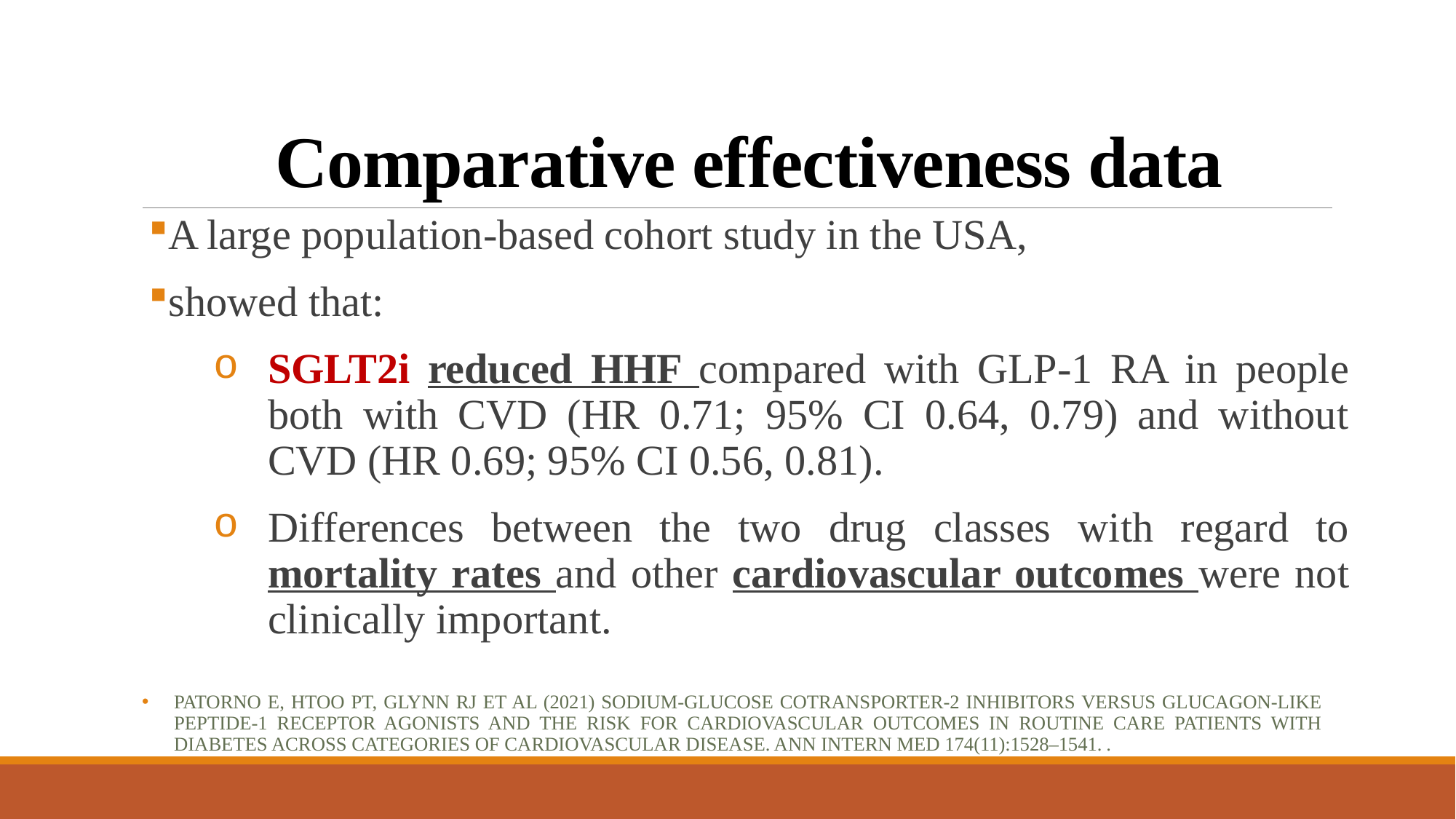

# Comparative effectiveness data
A large population-based cohort study in the USA,
showed that:
SGLT2i reduced HHF compared with GLP-1 RA in people both with CVD (HR 0.71; 95% CI 0.64, 0.79) and without CVD (HR 0.69; 95% CI 0.56, 0.81).
Differences between the two drug classes with regard to mortality rates and other cardiovascular outcomes were not clinically important.
Patorno E, Htoo PT, Glynn RJ et al (2021) Sodium-Glucose Cotransporter-2 Inhibitors Versus Glucagon-like Peptide-1 Receptor Agonists and the Risk for Cardiovascular Outcomes in Routine Care Patients With Diabetes Across Categories of Cardiovascular Disease. Ann Intern Med 174(11):1528–1541. .